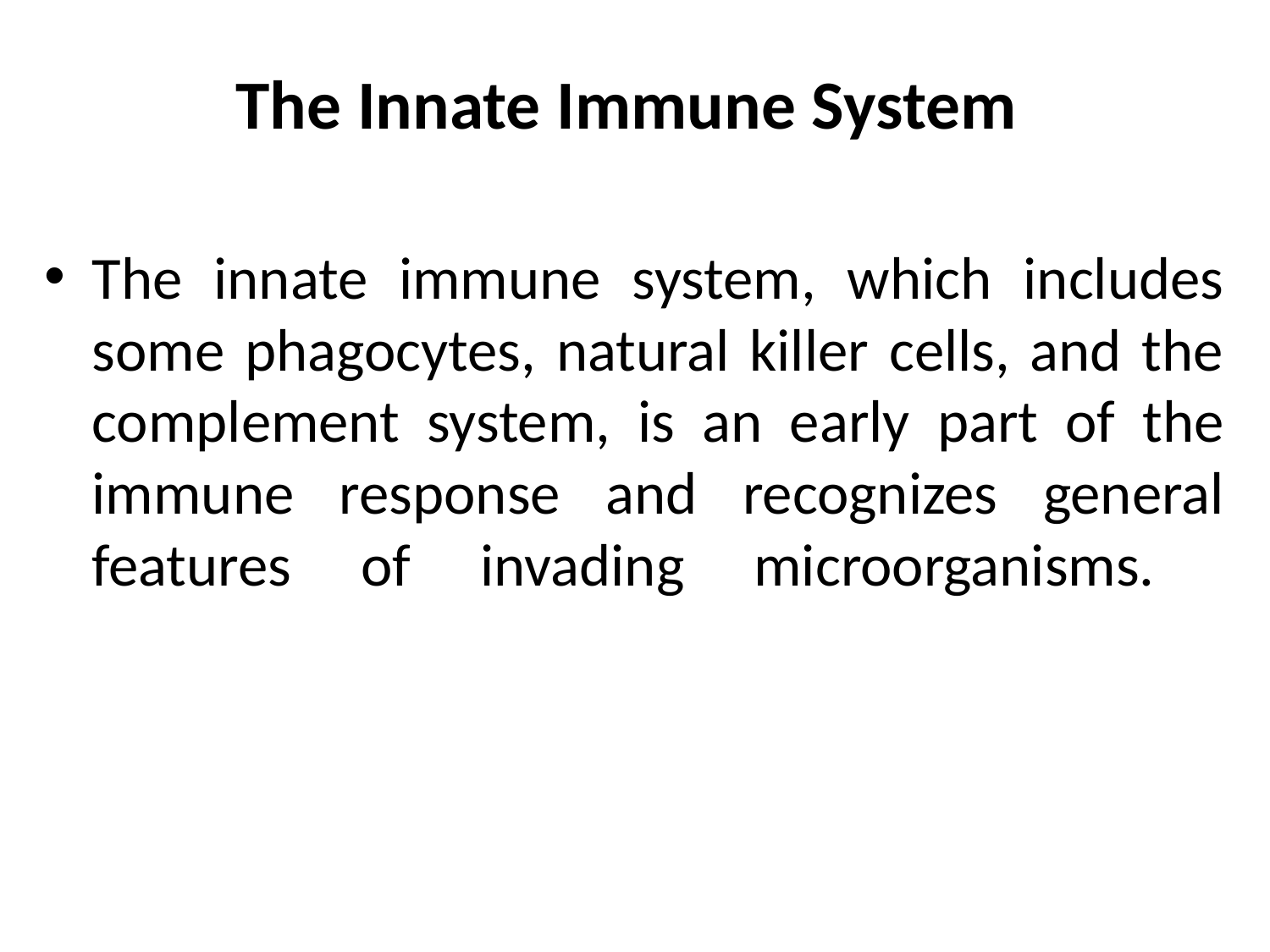

# The Innate Immune System
The innate immune system, which includes
some phagocytes, natural killer cells, and the
complement system, is an early part of the
immune response and recognizes general features of invading microorganisms.